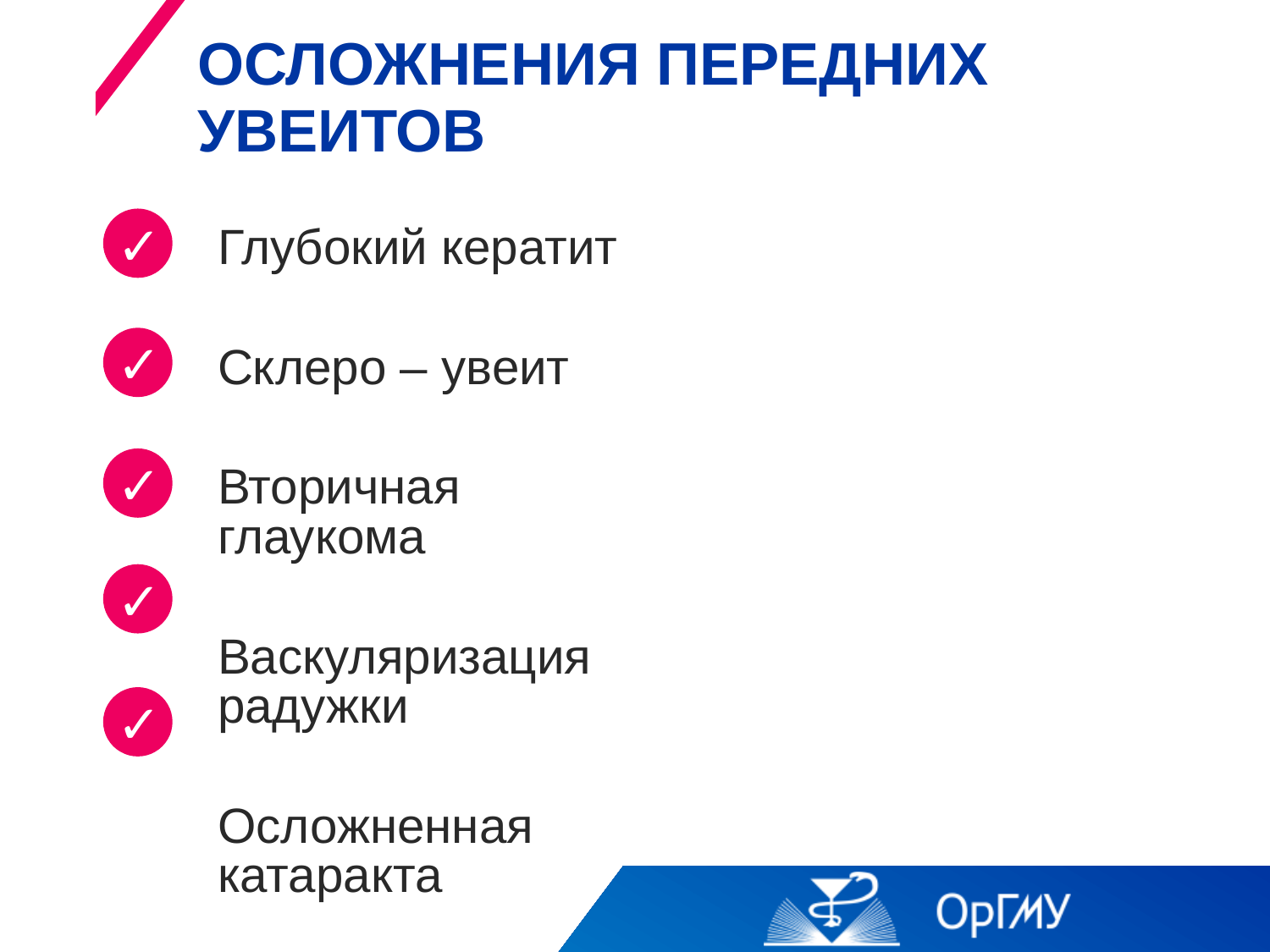

# Осложнения передних увеитов

✓
Глубокий кератит
Склеро – увеит
Вторичная глаукома
Васкуляризация радужки
Осложненная катаракта

✓

✓

✓

✓